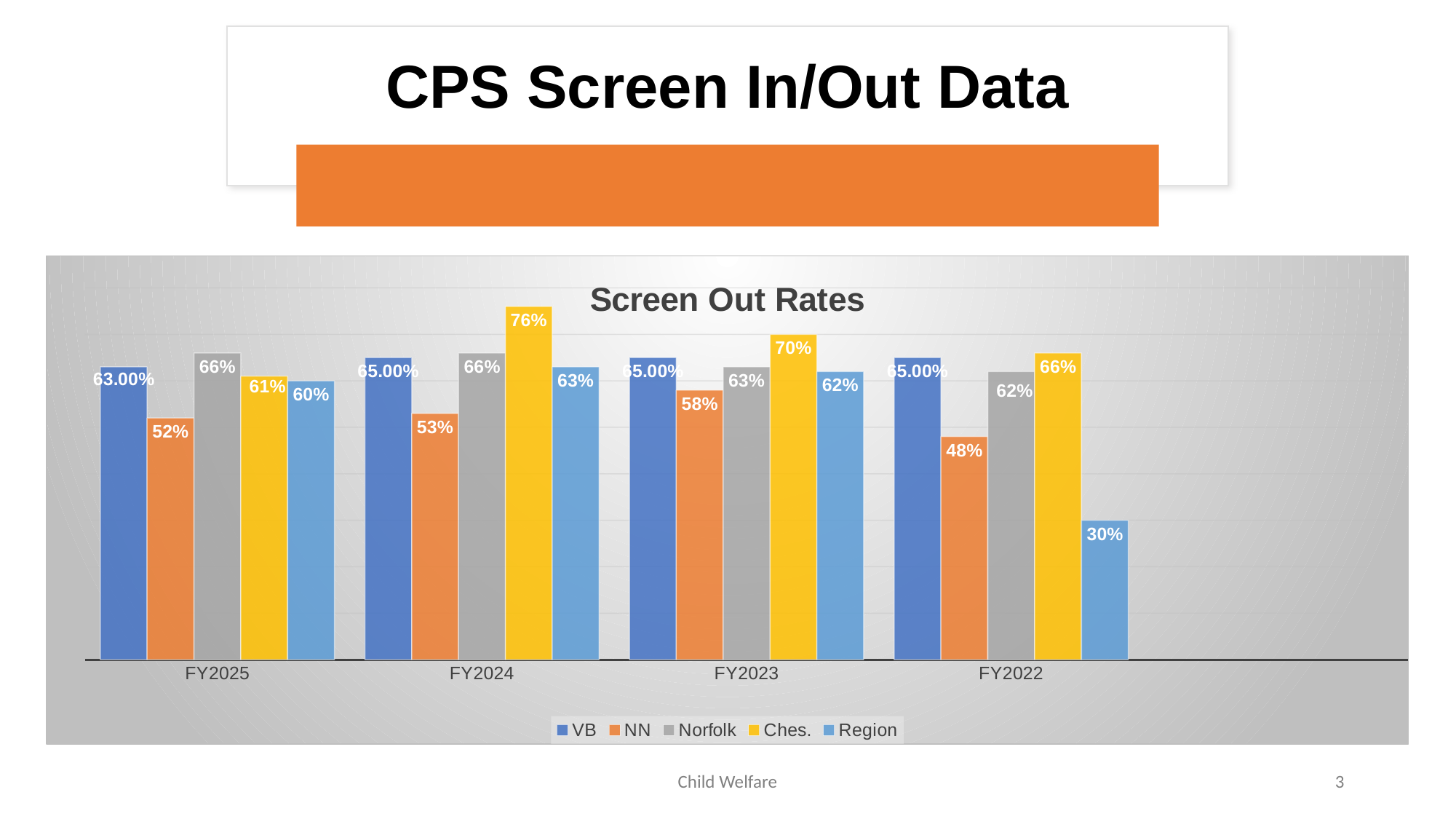

# CPS Screen In/Out Data

### Chart: Screen Out Rates

| Category | VB | NN | Norfolk | Ches. | Region |
|---|---|---|---|---|---|
| FY2025 | 0.63 | 0.52 | 0.66 | 0.61 | 0.6 |
| FY2024 | 0.65 | 0.53 | 0.66 | 0.76 | 0.63 |
| FY2023 | 0.65 | 0.58 | 0.63 | 0.7 | 0.62 |
| FY2022 | 0.65 | 0.48 | 0.62 | 0.66 | 0.3 |
Child Welfare
3